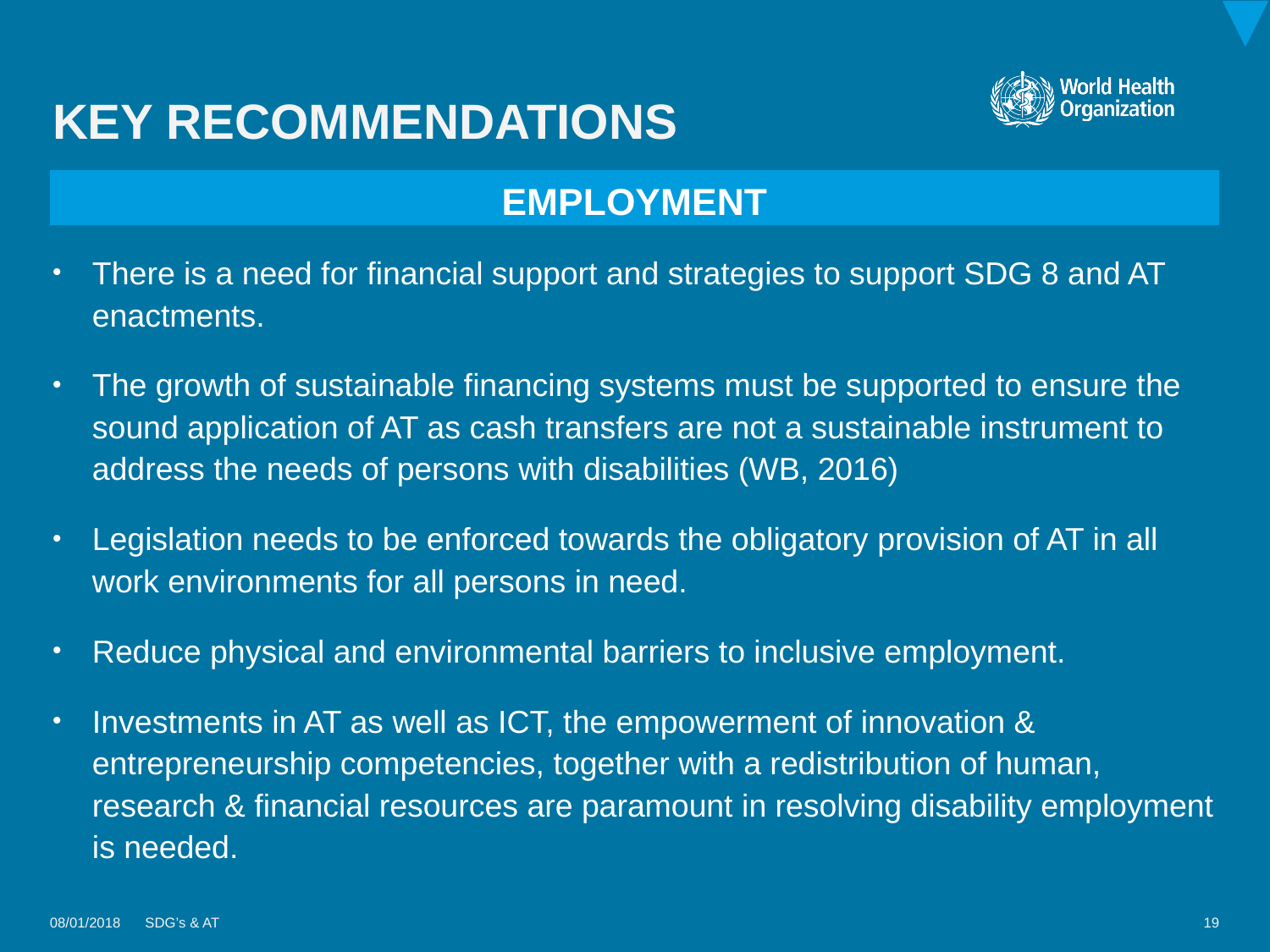

# KEY RECOMMENDATIONS
EMPLOYMENT
There is a need for financial support and strategies to support SDG 8 and AT enactments.
The growth of sustainable financing systems must be supported to ensure the sound application of AT as cash transfers are not a sustainable instrument to address the needs of persons with disabilities (WB, 2016)
Legislation needs to be enforced towards the obligatory provision of AT in all work environments for all persons in need.
Reduce physical and environmental barriers to inclusive employment.
Investments in AT as well as ICT, the empowerment of innovation & entrepreneurship competencies, together with a redistribution of human, research & financial resources are paramount in resolving disability employment is needed.
08/01/2018
SDG’s & AT
19